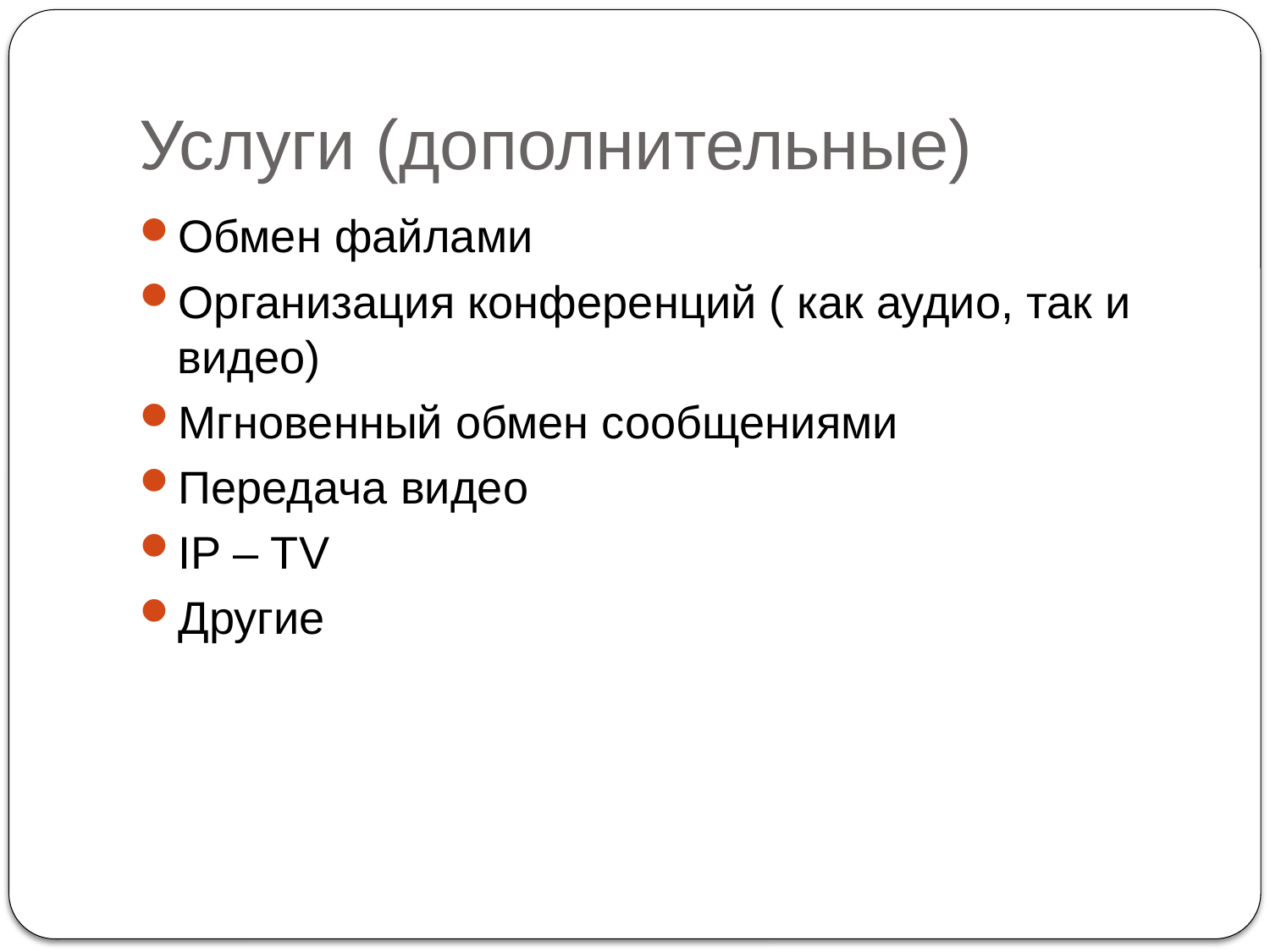

# Услуги (дополнительные)
Обмен файлами
Организация конференций ( как аудио, так и видео)
Мгновенный обмен сообщениями
Передача видео
IP – TV
Другие